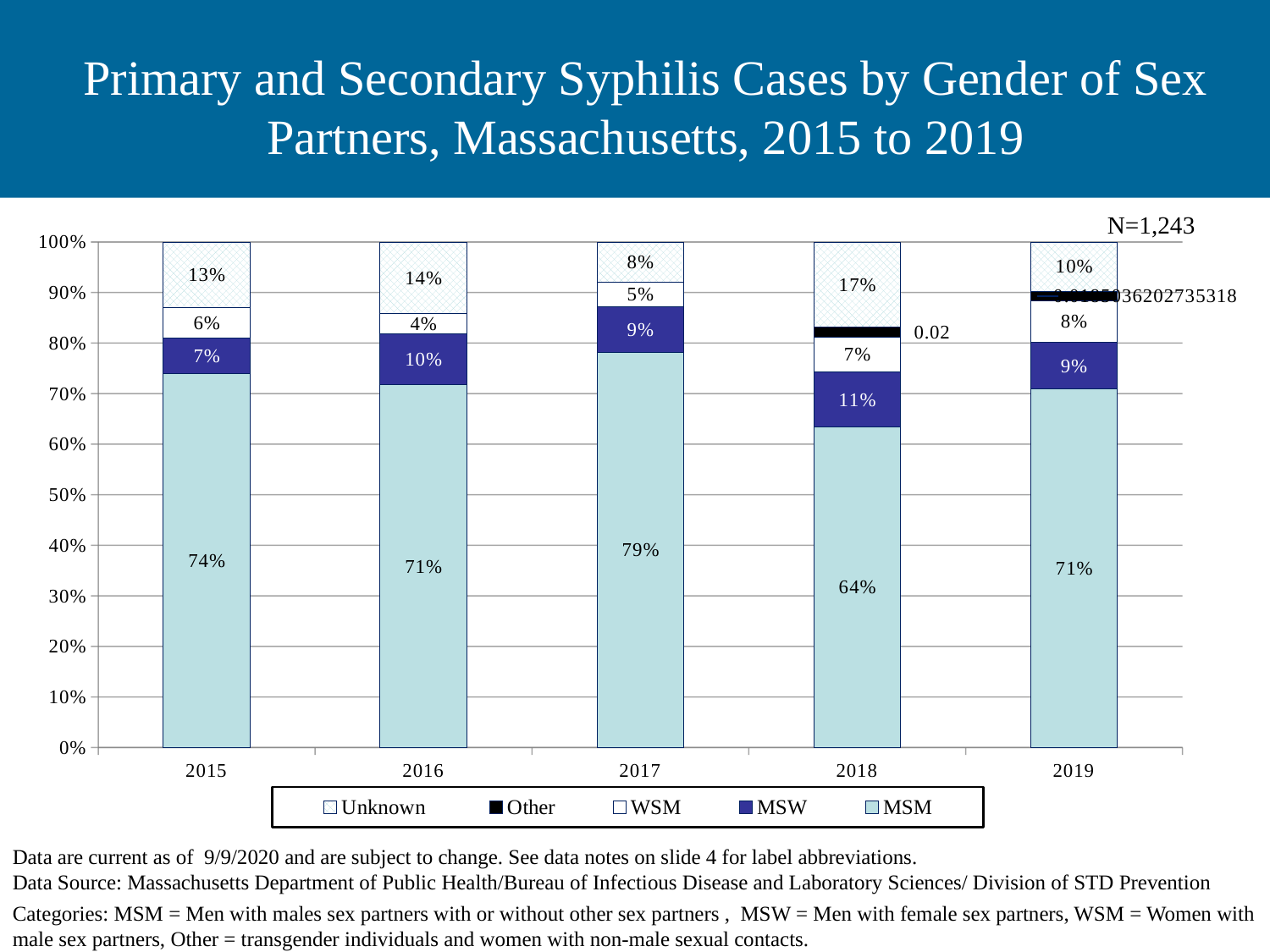

# Primary and Secondary Syphilis Cases by Gender of Sex Partners, Massachusetts, 2015 to 2019
N=1,243

### Chart

| Category | MSM | MSW | WSM | Other | Unknown  |
|---|---|---|---|---|---|
| 2015 | 0.74 | 0.07 | 0.06 | 0.0 | 0.13 |
| 2016 | 0.71 | 0.1 | 0.04 | 0.0 | 0.14 |
| 2017 | 0.79 | 0.09 | 0.05 | 0.0 | 0.08 |
| 2018 | 0.64 | 0.11 | 0.07 | 0.02 | 0.17 |
| 2019 | 0.7087691069991955 | 0.09332260659694289 | 0.08205953338696702 | 0.01850362027353178 | 0.09734513274336283 |
Data are current as of  9/9/2020 and are subject to change. See data notes on slide 4 for label abbreviations.
Data Source: Massachusetts Department of Public Health/Bureau of Infectious Disease and Laboratory Sciences/ Division of STD Prevention
Categories: MSM = Men with males sex partners with or without other sex partners ,  MSW = Men with female sex partners, WSM = Women with male sex partners, Other = transgender individuals and women with non-male sexual contacts.